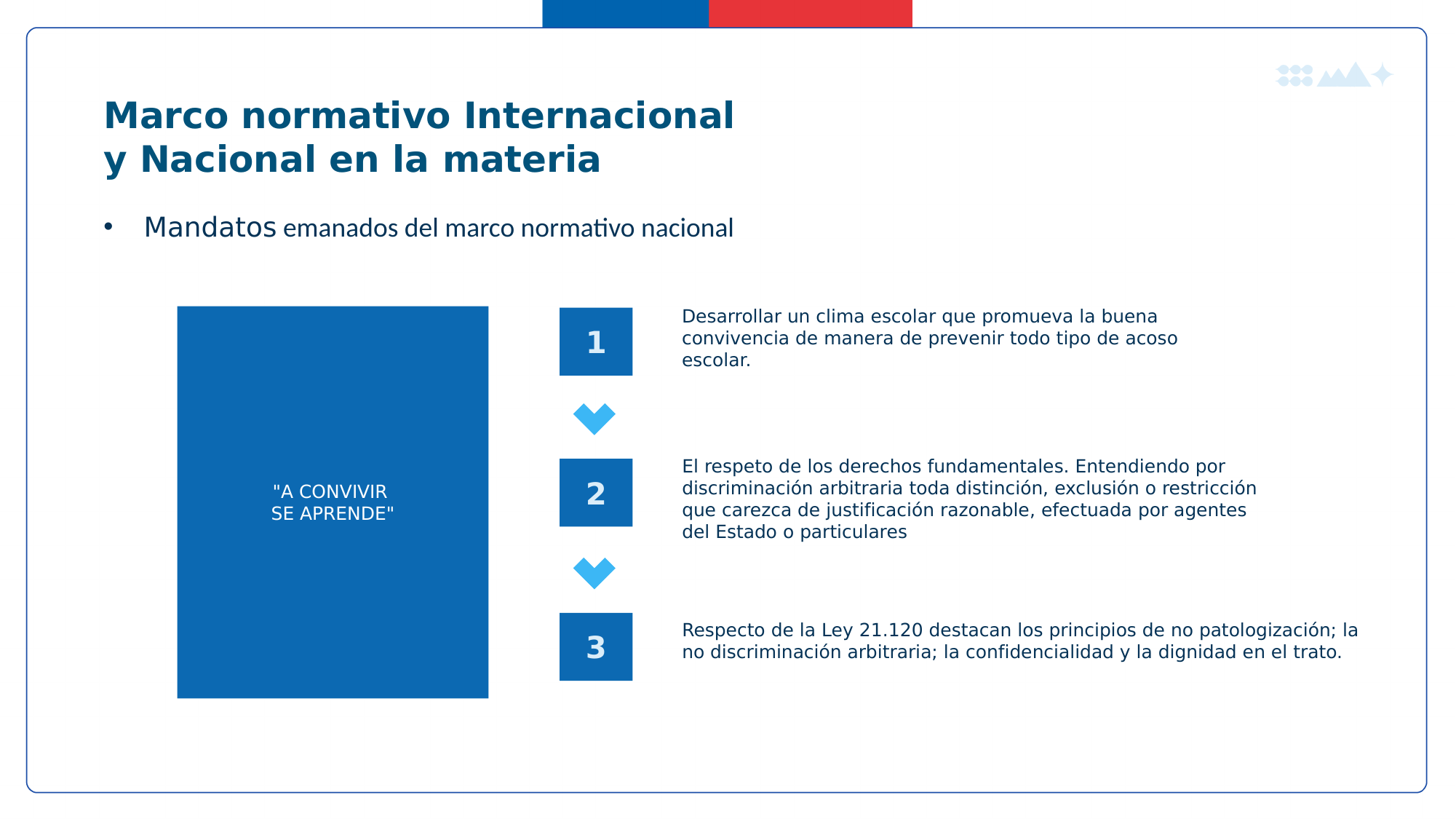

Marco normativo Internacional y Nacional en la materia
 Mandatos emanados del marco normativo nacional
Desarrollar un clima escolar que promueva la buena convivencia de manera de prevenir todo tipo de acoso escolar.

"A CONVIVIR
SE APRENDE"

1

El respeto de los derechos fundamentales. Entendiendo por discriminación arbitraria toda distinción, exclusión o restricción que carezca de justificación razonable, efectuada por agentes del Estado o particulares

Derecho a ser oído

2

Respecto de la Ley 21.120 destacan los principios de no patologización; la no discriminación arbitraria; la confidencialidad y la dignidad en el trato.
3